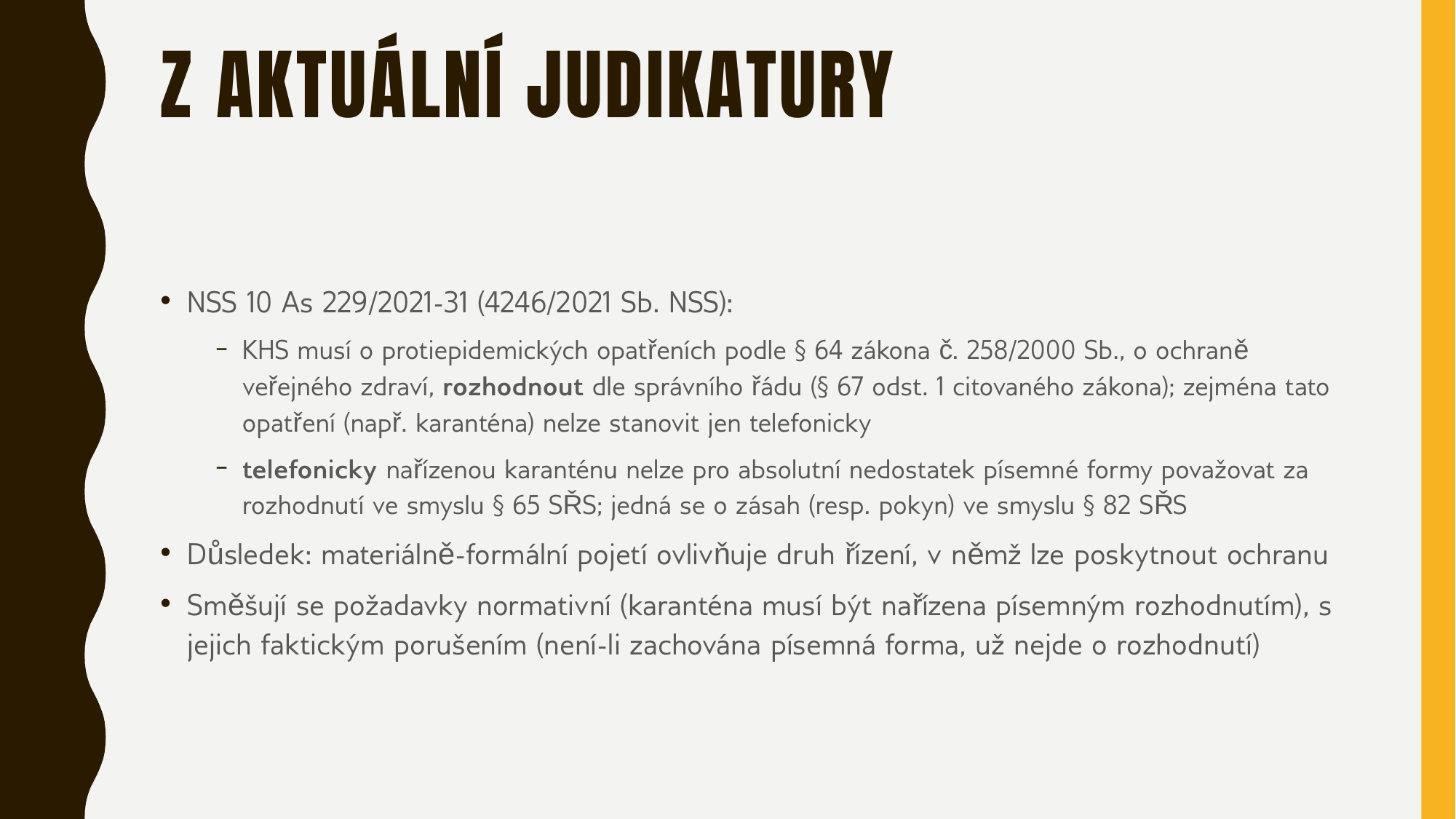

# Z aktuální judikatury
NSS 10 As 229/2021-31 (4246/2021 Sb. NSS):
KHS musí o protiepidemických opatřeních podle § 64 zákona č. 258/2000 Sb., o ochraně veřejného zdraví, rozhodnout dle správního řádu (§ 67 odst. 1 citovaného zákona); zejména tato opatření (např. karanténa) nelze stanovit jen telefonicky
telefonicky nařízenou karanténu nelze pro absolutní nedostatek písemné formy považovat za rozhodnutí ve smyslu § 65 SŘS; jedná se o zásah (resp. pokyn) ve smyslu § 82 SŘS
Důsledek: materiálně-formální pojetí ovlivňuje druh řízení, v němž lze poskytnout ochranu
Směšují se požadavky normativní (karanténa musí být nařízena písemným rozhodnutím), s jejich faktickým porušením (není-li zachována písemná forma, už nejde o rozhodnutí)